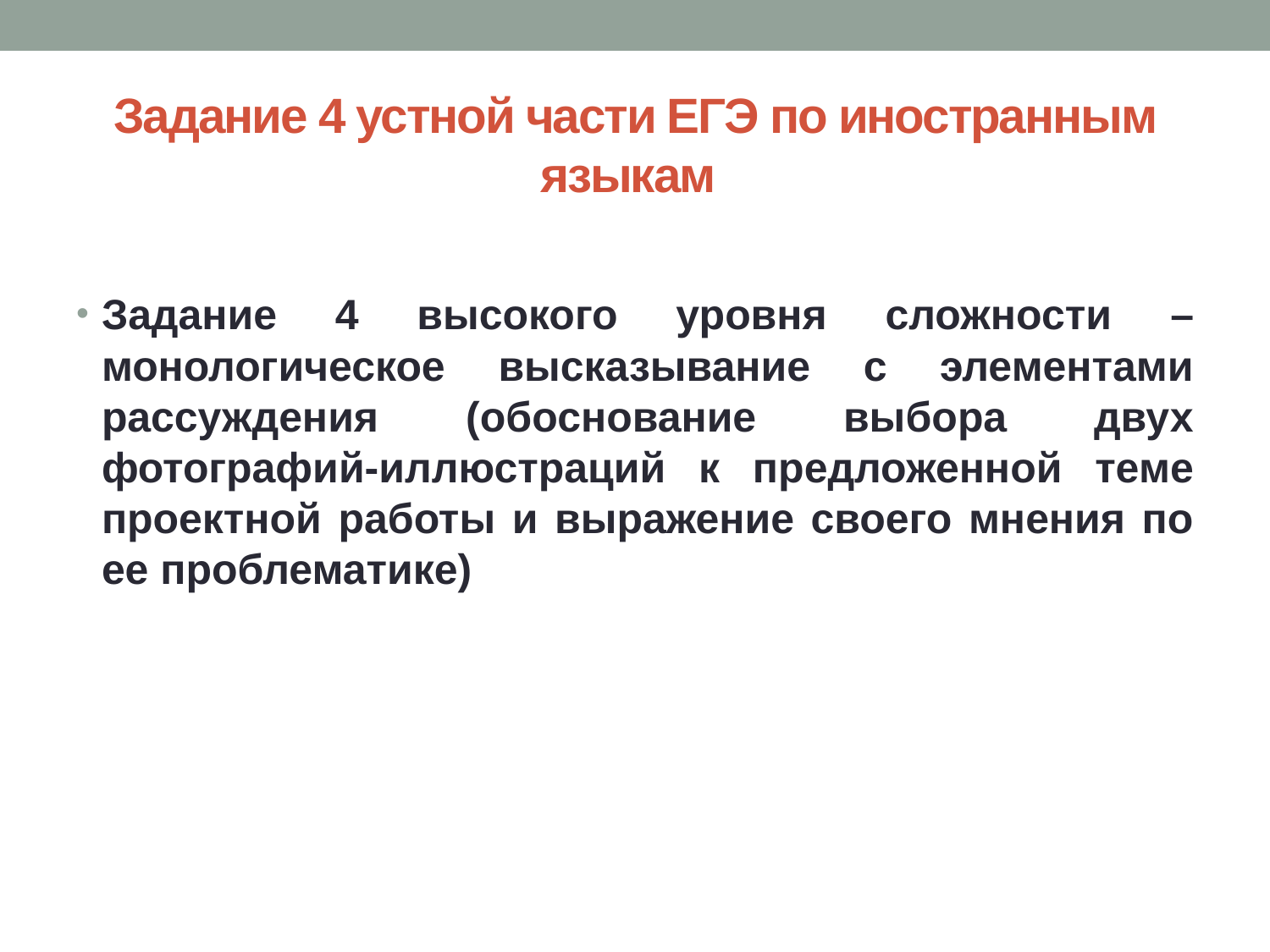

# Задание 4 устной части ЕГЭ по иностранным языкам

Задание 4 высокого уровня сложности – монологическое высказывание с элементами рассуждения (обоснование выбора двух фотографий-иллюстраций к предложенной теме проектной работы и выражение своего мнения по ее проблематике)